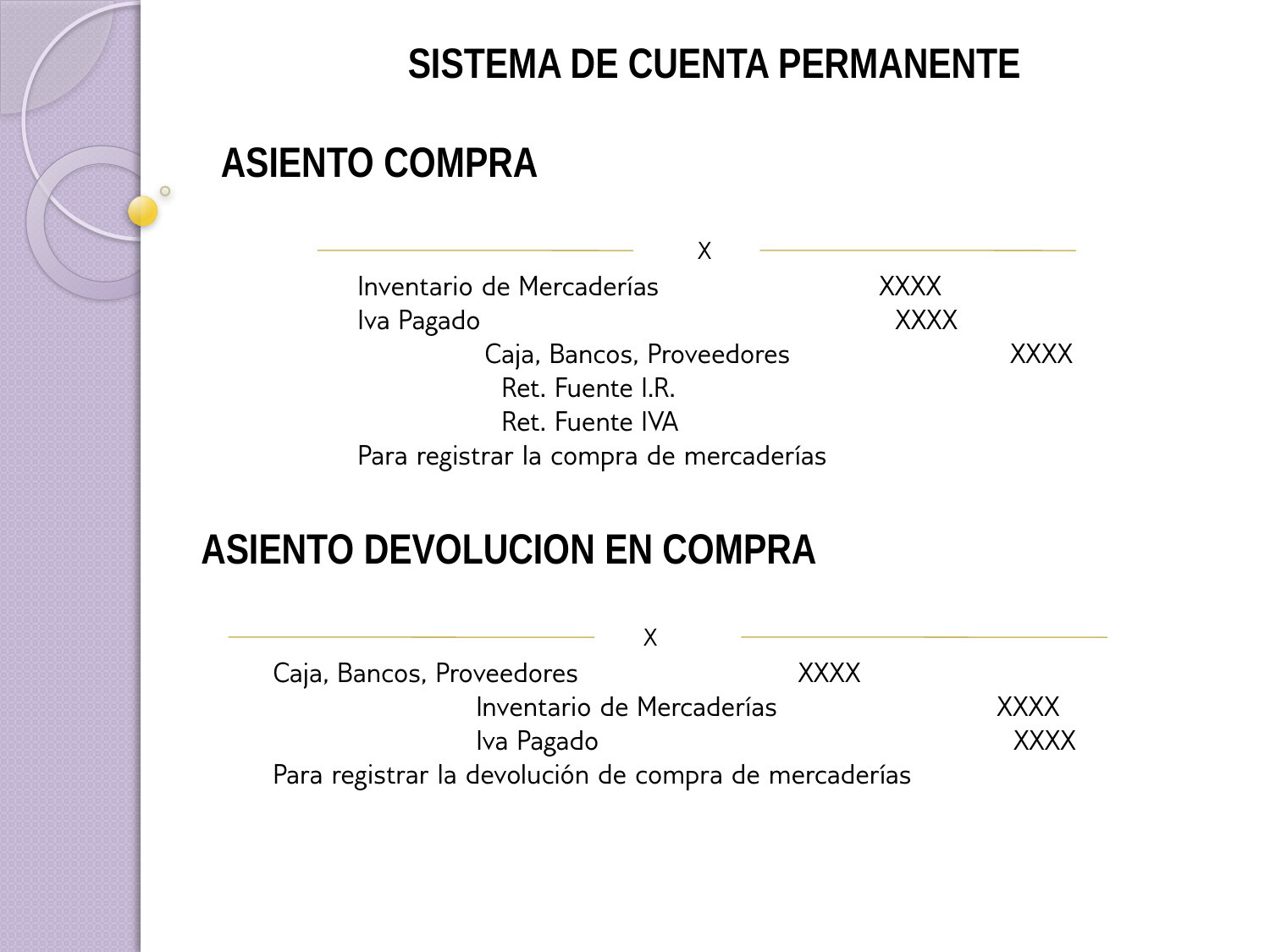

SISTEMA DE CUENTA PERMANENTE
ASIENTO COMPRA
X
Inventario de Mercaderías                          XXXX
Iva Pagado                                                 XXXX
	Caja, Bancos, Proveedores                          XXXX
                 Ret. Fuente I.R.
                 Ret. Fuente IVA
Para registrar la compra de mercaderías
ASIENTO DEVOLUCION EN COMPRA
X
Caja, Bancos, Proveedores                          XXXX
                        Inventario de Mercaderías                          XXXX
                        Iva Pagado                                                 XXXX
Para registrar la devolución de compra de mercaderías